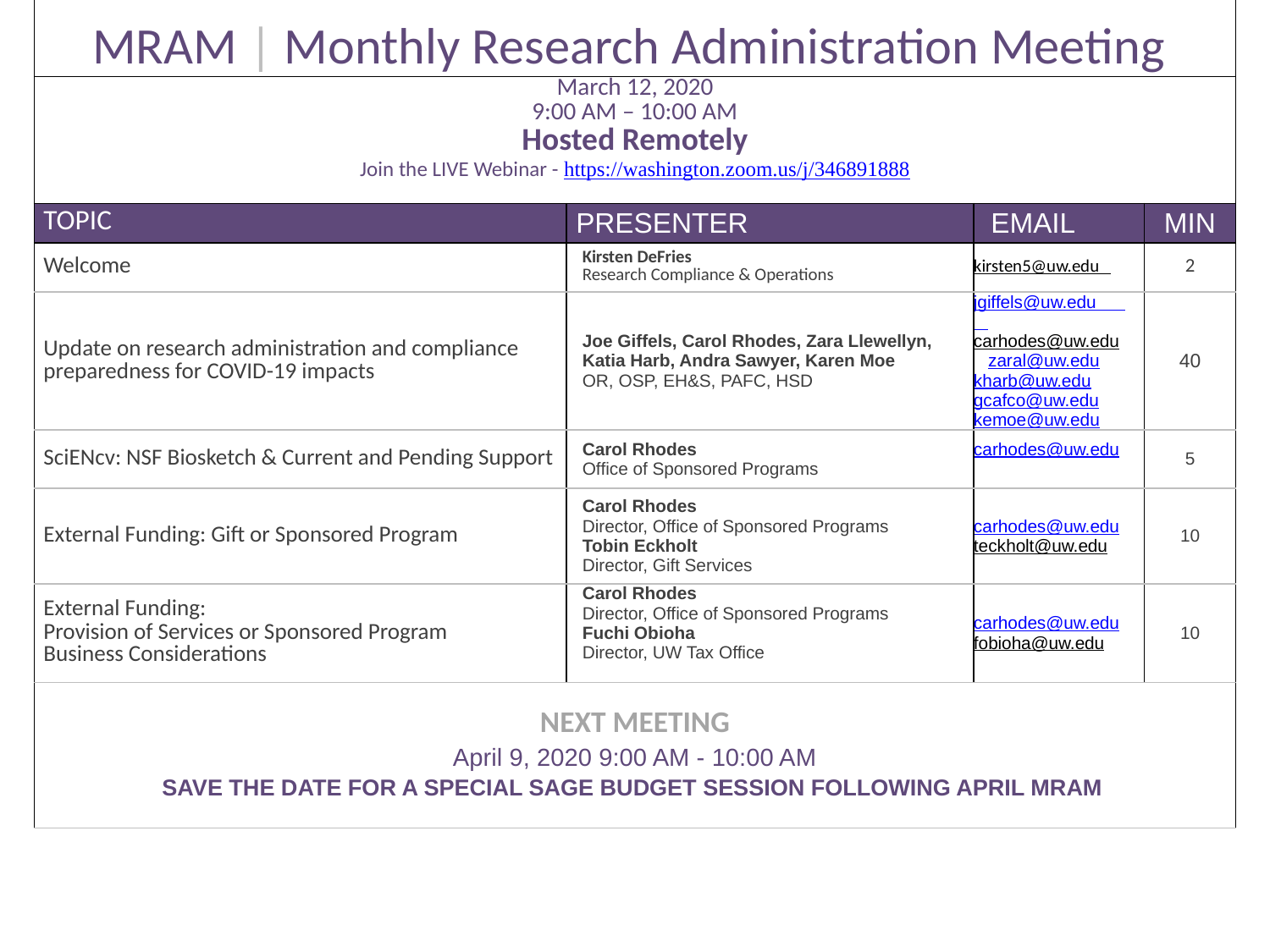

| MRAM | Monthly Research Administration Meeting |  |  |  |
| --- | --- | --- | --- |
| March 12, 2020 9:00 AM – 10:00 AM Hosted Remotely Join the LIVE Webinar - https://washington.zoom.us/j/346891888 |  |  |  |
| TOPIC | PRESENTER | EMAIL | MIN |
| Welcome | Kirsten DeFries Research Compliance & Operations | kirsten5@uw.edu | 2 |
| Update on research administration and compliance preparedness for COVID-19 impacts | Joe Giffels, Carol Rhodes, Zara Llewellyn, Katia Harb, Andra Sawyer, Karen Moe OR, OSP, EH&S, PAFC, HSD | jgiffels@uw.edu carhodes@uw.edu zaral@uw.edu kharb@uw.edu gcafco@uw.edu kemoe@uw.edu | 40 |
| SciENcv: NSF Biosketch & Current and Pending Support | Carol Rhodes Office of Sponsored Programs | carhodes@uw.edu | 5 |
| External Funding: Gift or Sponsored Program | Carol Rhodes Director, Office of Sponsored Programs Tobin Eckholt Director, Gift Services | carhodes@uw.edu teckholt@uw.edu | 10 |
| External Funding: Provision of Services or Sponsored Program Business Considerations | Carol Rhodes Director, Office of Sponsored Programs Fuchi Obioha Director, UW Tax Office | carhodes@uw.edu fobioha@uw.edu | 10 |
| NEXT MEETING April 9, 2020 9:00 AM - 10:00 AM SAVE THE DATE FOR A SPECIAL SAGE BUDGET SESSION FOLLOWING APRIL MRAM |  |  |  |